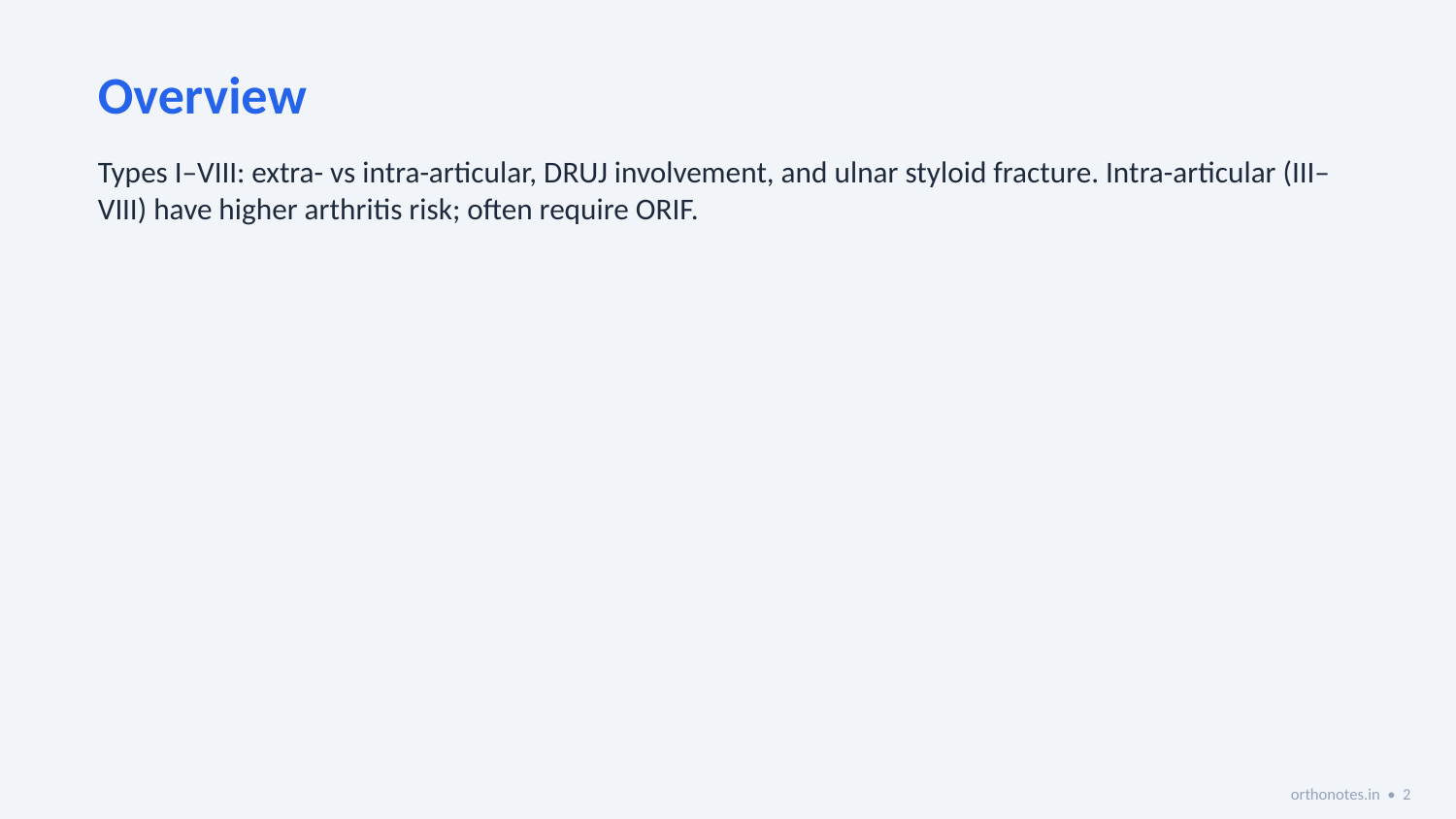

Overview
Types I–VIII: extra- vs intra-articular, DRUJ involvement, and ulnar styloid fracture. Intra-articular (III–VIII) have higher arthritis risk; often require ORIF.
orthonotes.in  •  2